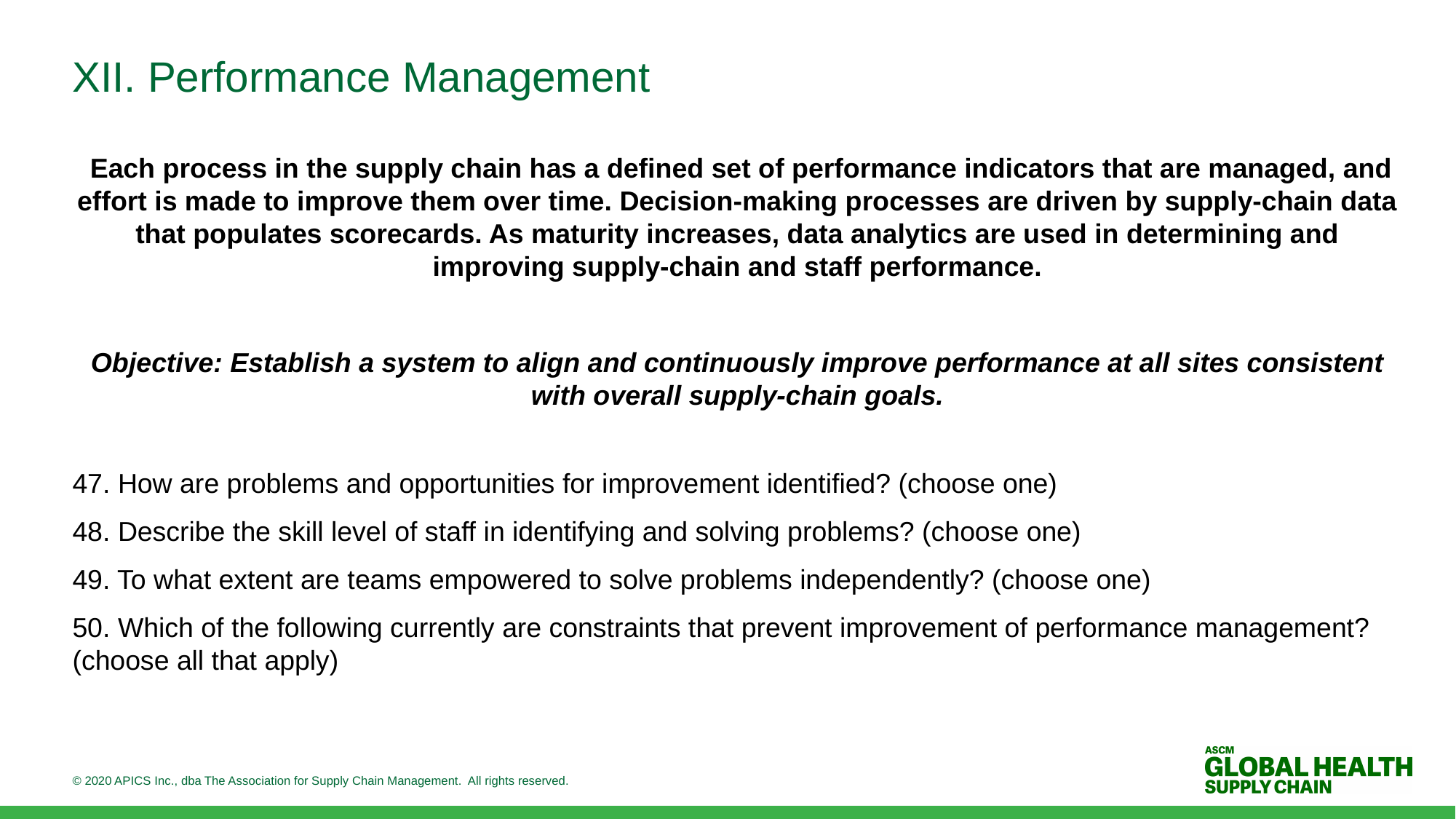

# XII. Performance Management
 Each process in the supply chain has a defined set of performance indicators that are managed, and effort is made to improve them over time. Decision-making processes are driven by supply-chain data that populates scorecards. As maturity increases, data analytics are used in determining and improving supply-chain and staff performance.

Objective: Establish a system to align and continuously improve performance at all sites consistent with overall supply-chain goals.

47. How are problems and opportunities for improvement identified? (choose one)
48. Describe the skill level of staff in identifying and solving problems? (choose one)
49. To what extent are teams empowered to solve problems independently? (choose one)
50. Which of the following currently are constraints that prevent improvement of performance management? (choose all that apply)